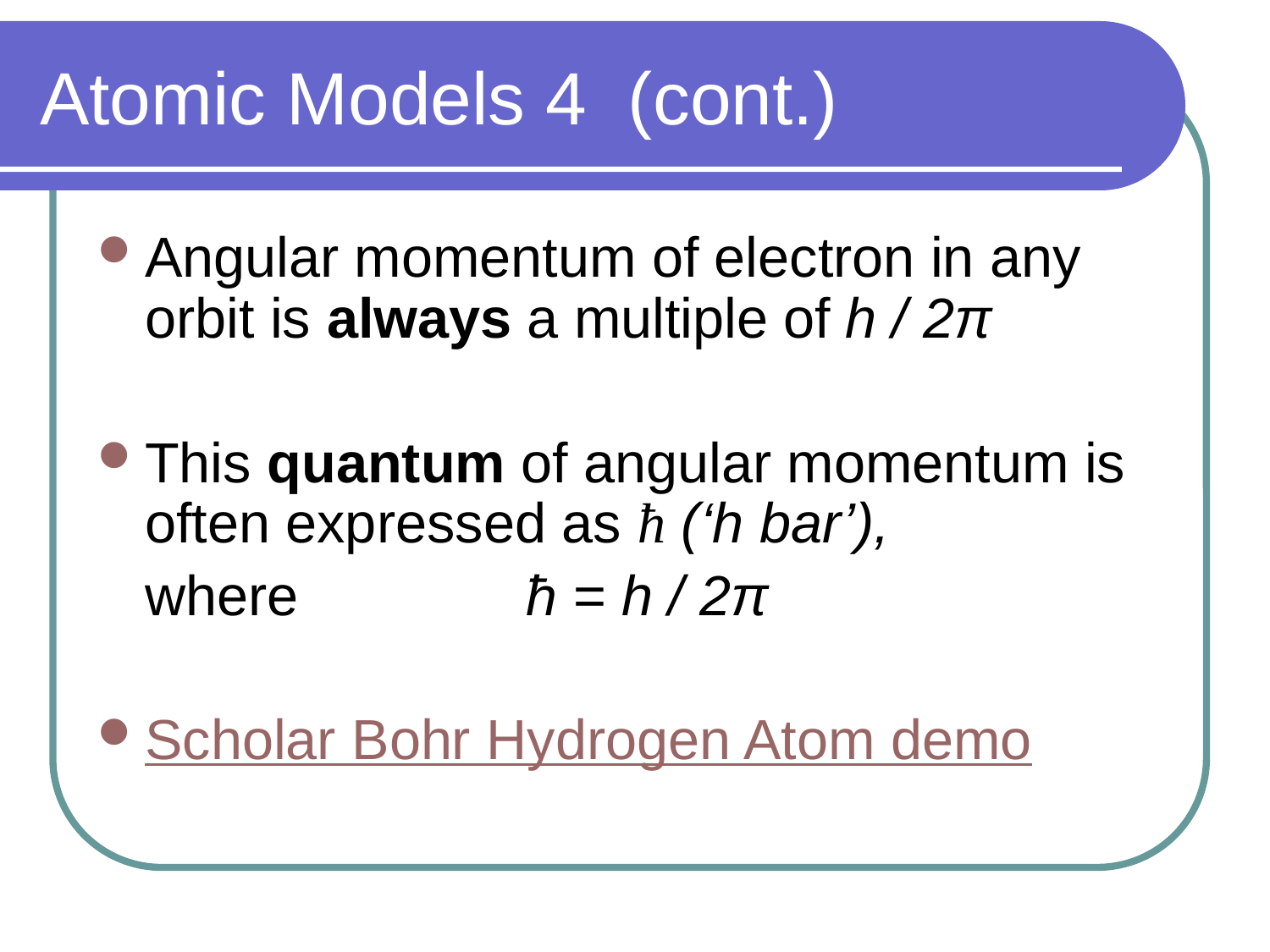

# Atomic Models 4  (cont.)
Angular momentum of electron in any orbit is always a multiple of h / 2π

This quantum of angular momentum is often expressed as ħ (‘h bar’),
	where		ħ = h / 2π

Scholar Bohr Hydrogen Atom demo